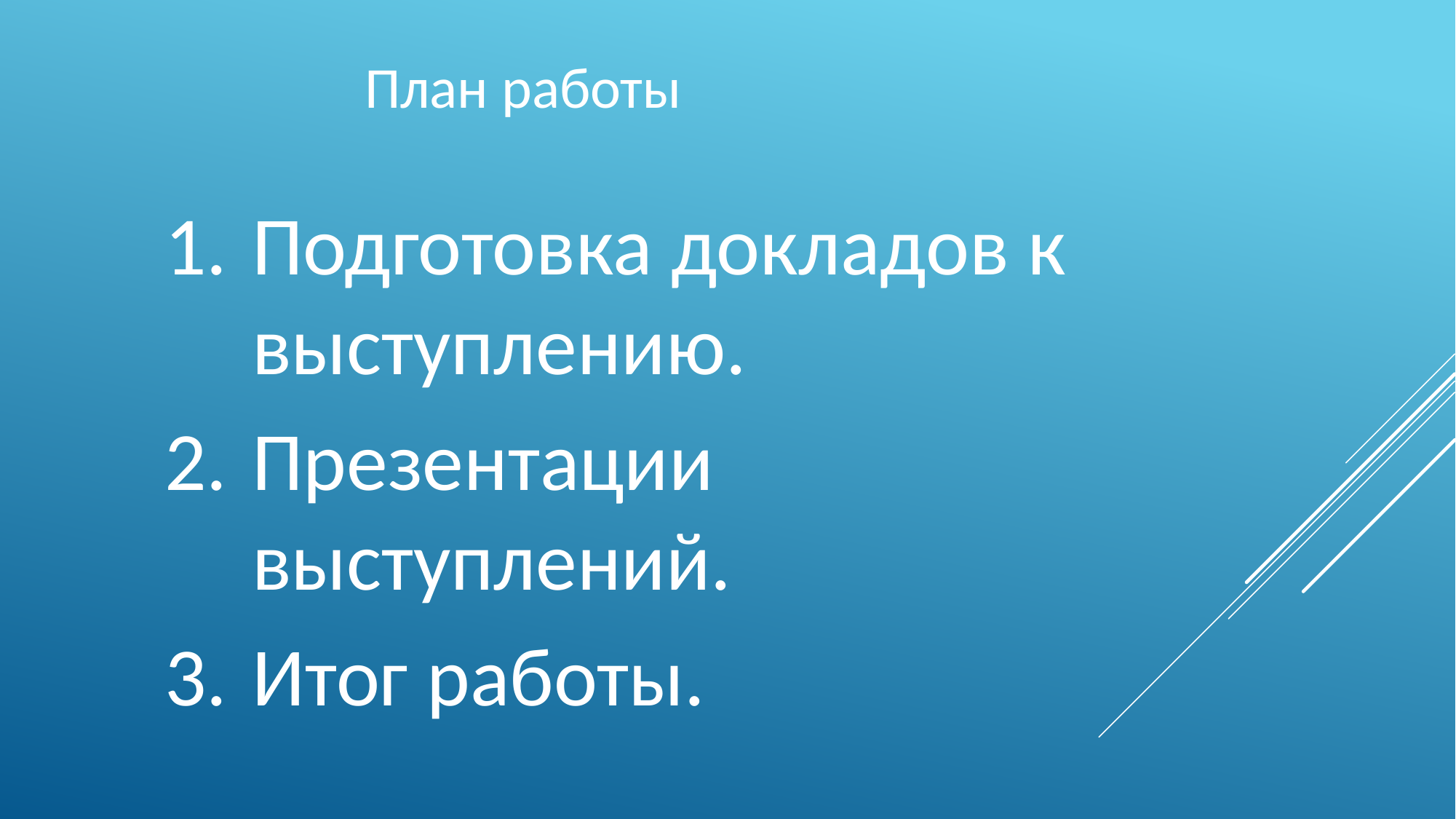

# План работы
Подготовка докладов к выступлению.
Презентации выступлений.
Итог работы.